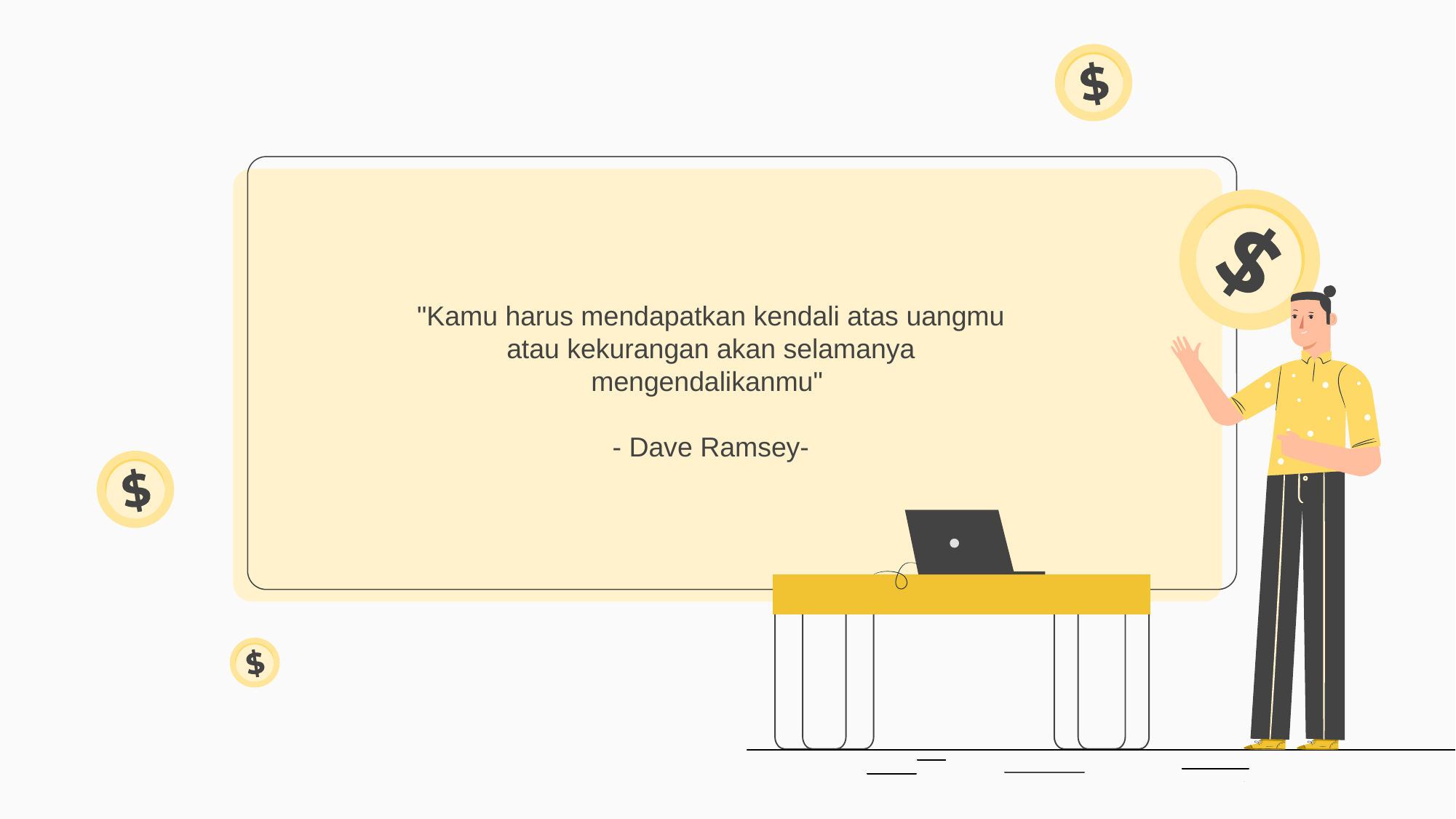

"Kamu harus mendapatkan kendali atas uangmu atau kekurangan akan selamanya mengendalikanmu"

- Dave Ramsey-